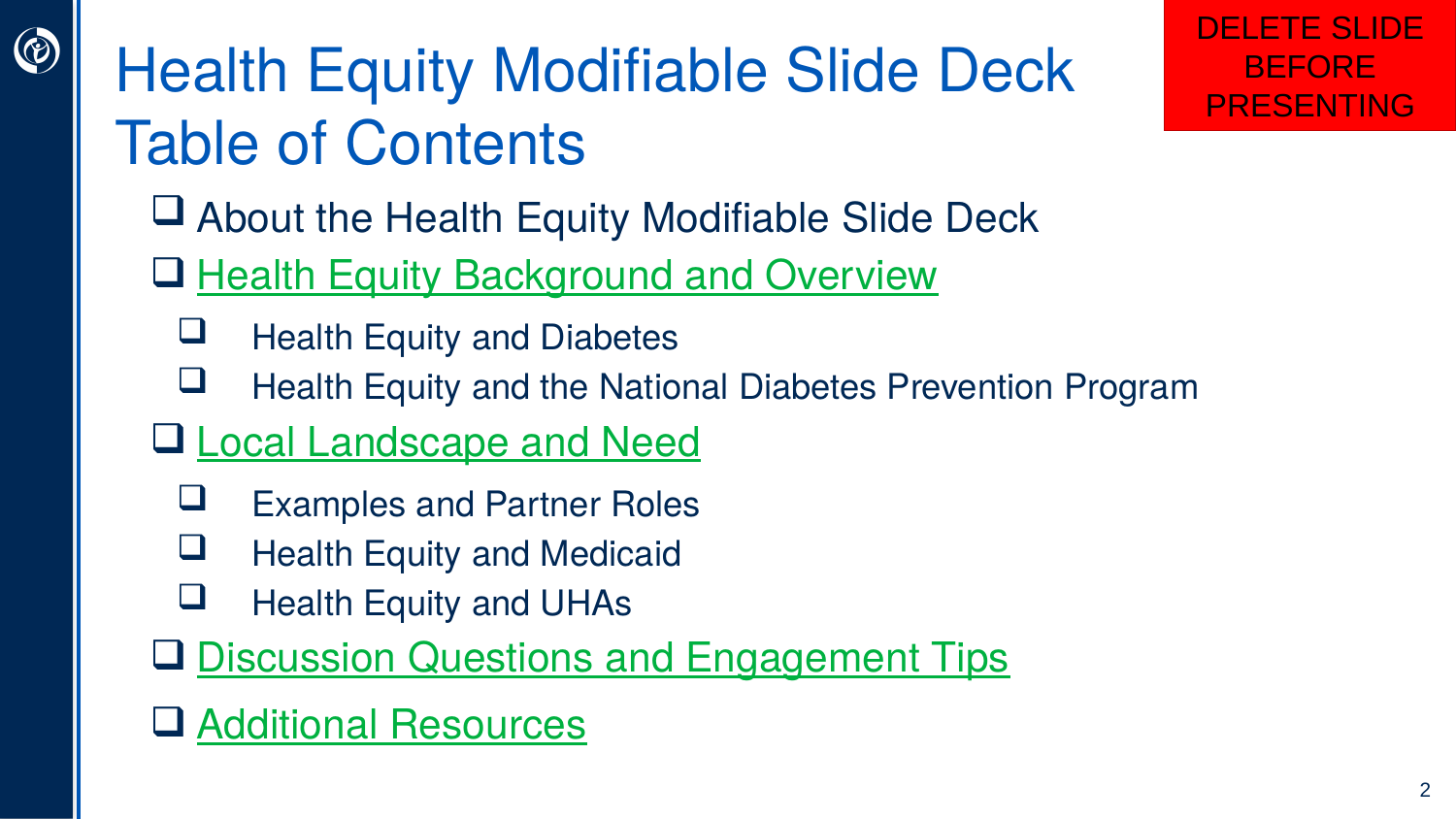

DELETE SLIDE BEFORE PRESENTING
# Health Equity Modifiable Slide Deck Table of Contents
About the Health Equity Modifiable Slide Deck
Health Equity Background and Overview
Health Equity and Diabetes
Health Equity and the National Diabetes Prevention Program
Local Landscape and Need
Examples and Partner Roles
Health Equity and Medicaid
Health Equity and UHAs
Discussion Questions and Engagement Tips
Additional Resources